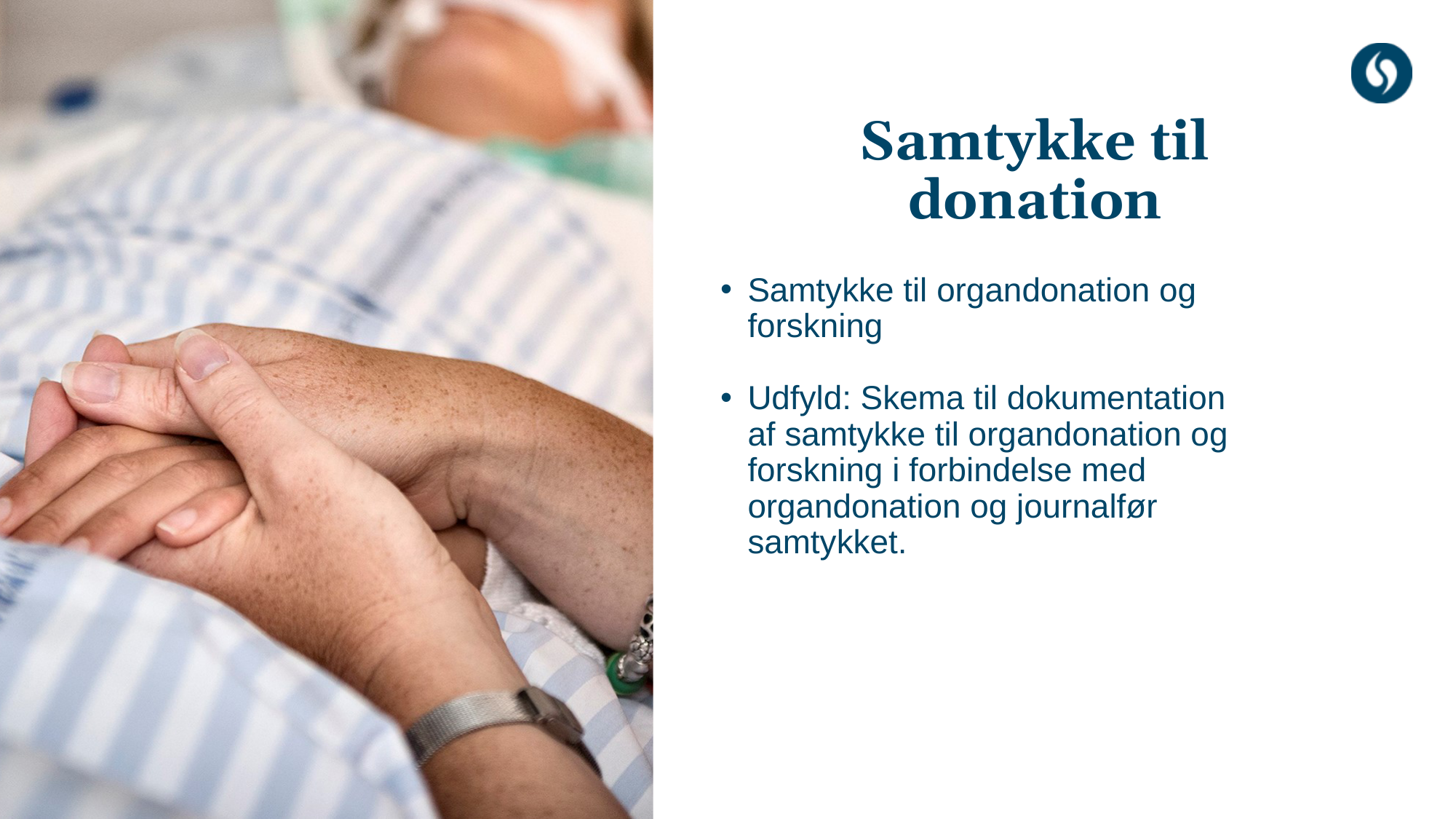

# Samtykke til donation
Samtykke til organdonation og forskning

Udfyld: Skema til dokumentation af samtykke til organdonation og forskning i forbindelse med organdonation og journalfør samtykket.